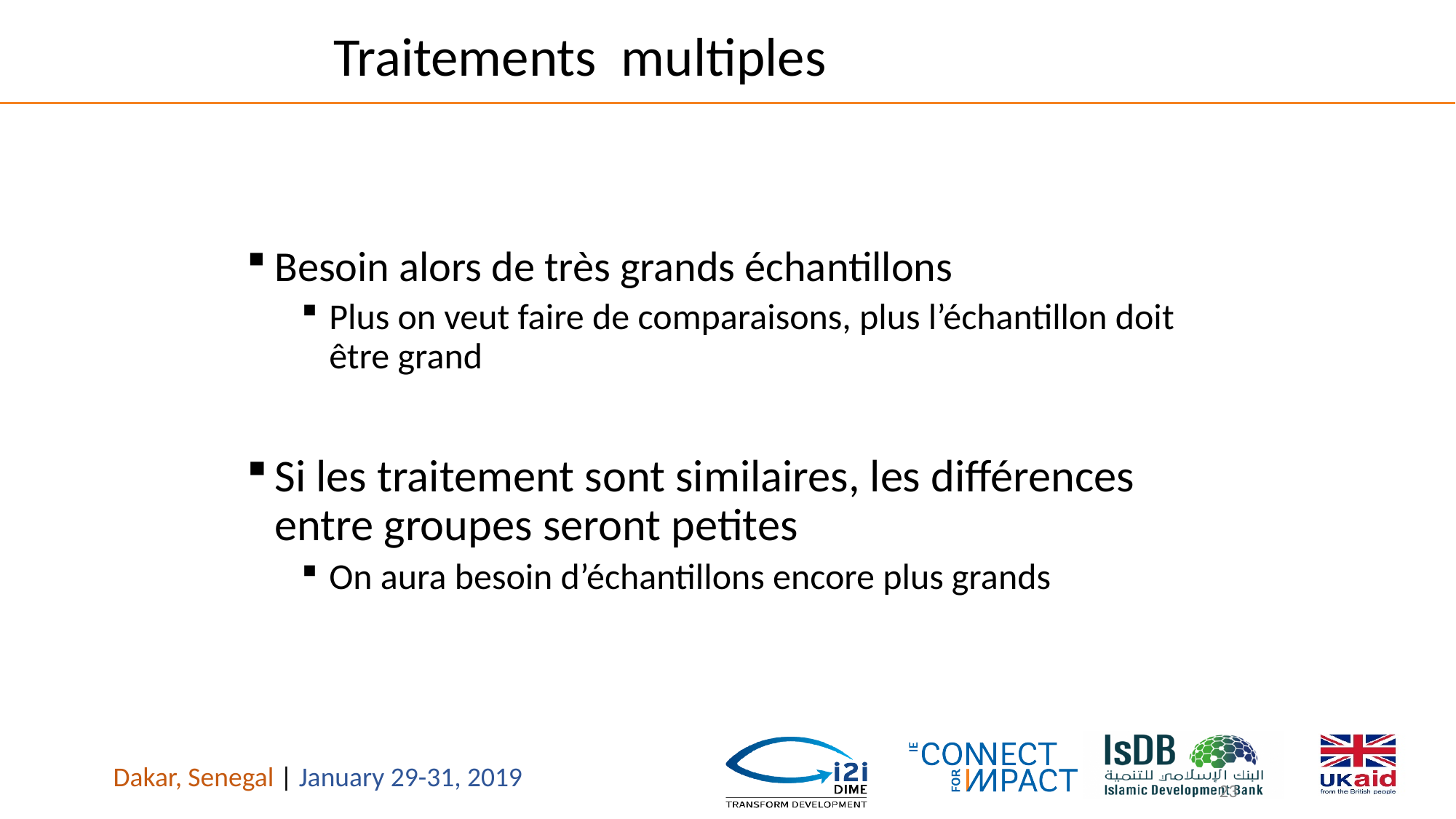

# Traitements  multiples

Besoin alors de très grands échantillons
Plus on veut faire de comparaisons, plus l’échantillon doit être grand

Si les traitement sont similaires, les différences entre groupes seront petites
On aura besoin d’échantillons encore plus grands
23